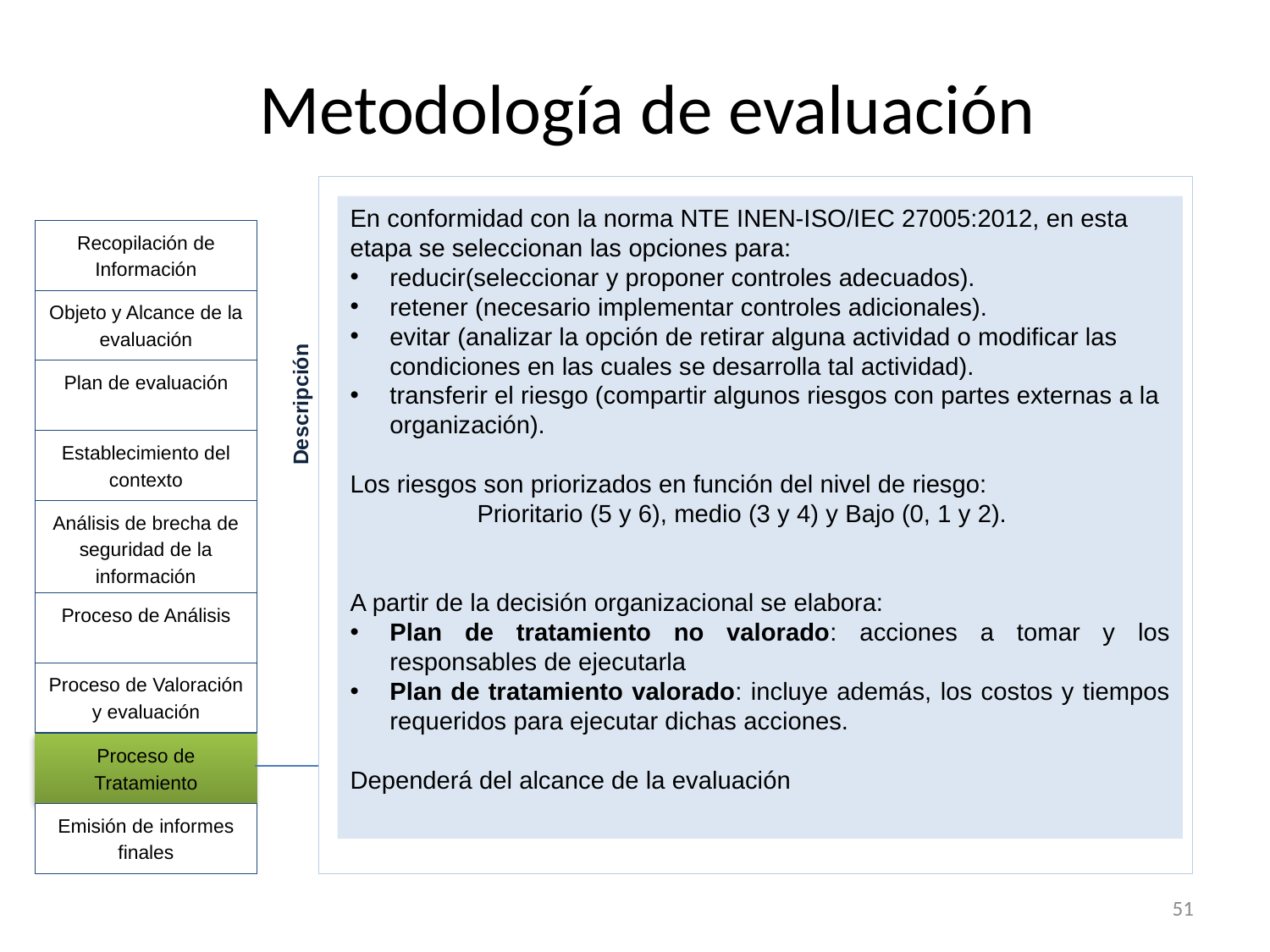

# Metodología de evaluación

En conformidad con la norma NTE INEN-ISO/IEC 27005:2012, en esta etapa se seleccionan las opciones para:
reducir(seleccionar y proponer controles adecuados).
retener (necesario implementar controles adicionales).
evitar (analizar la opción de retirar alguna actividad o modificar las condiciones en las cuales se desarrolla tal actividad).
transferir el riesgo (compartir algunos riesgos con partes externas a la organización).

Los riesgos son priorizados en función del nivel de riesgo:
	Prioritario (5 y 6), medio (3 y 4) y Bajo (0, 1 y 2).

A partir de la decisión organizacional se elabora:
Plan de tratamiento no valorado: acciones a tomar y los responsables de ejecutarla
Plan de tratamiento valorado: incluye además, los costos y tiempos requeridos para ejecutar dichas acciones.

Dependerá del alcance de la evaluación
Recopilación de Información
Objeto y Alcance de la evaluación
Plan de evaluación
Descripción
Establecimiento del contexto
Análisis de brecha de seguridad de la información
Proceso de Análisis
Proceso de Valoración y evaluación
Proceso de Tratamiento
Emisión de informes finales
51